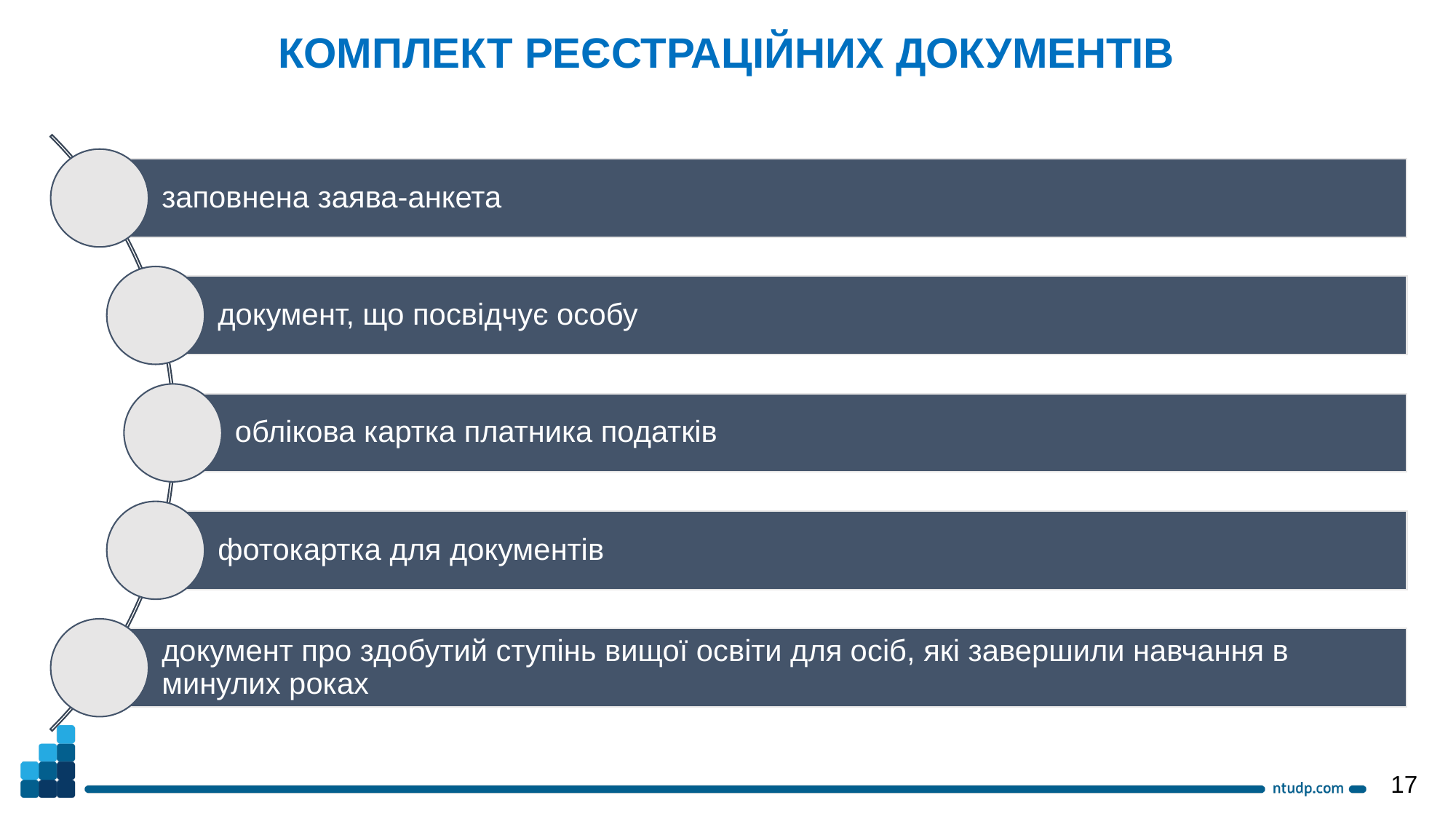

КОМПЛЕКТ РЕЄСТРАЦІЙНИХ ДОКУМЕНТІВ
заповнена заява-анкета
документ, що посвідчує особу
облікова картка платника податків
фотокартка для документів
документ про здобутий ступінь вищої освіти для осіб, які завершили навчання в минулих роках